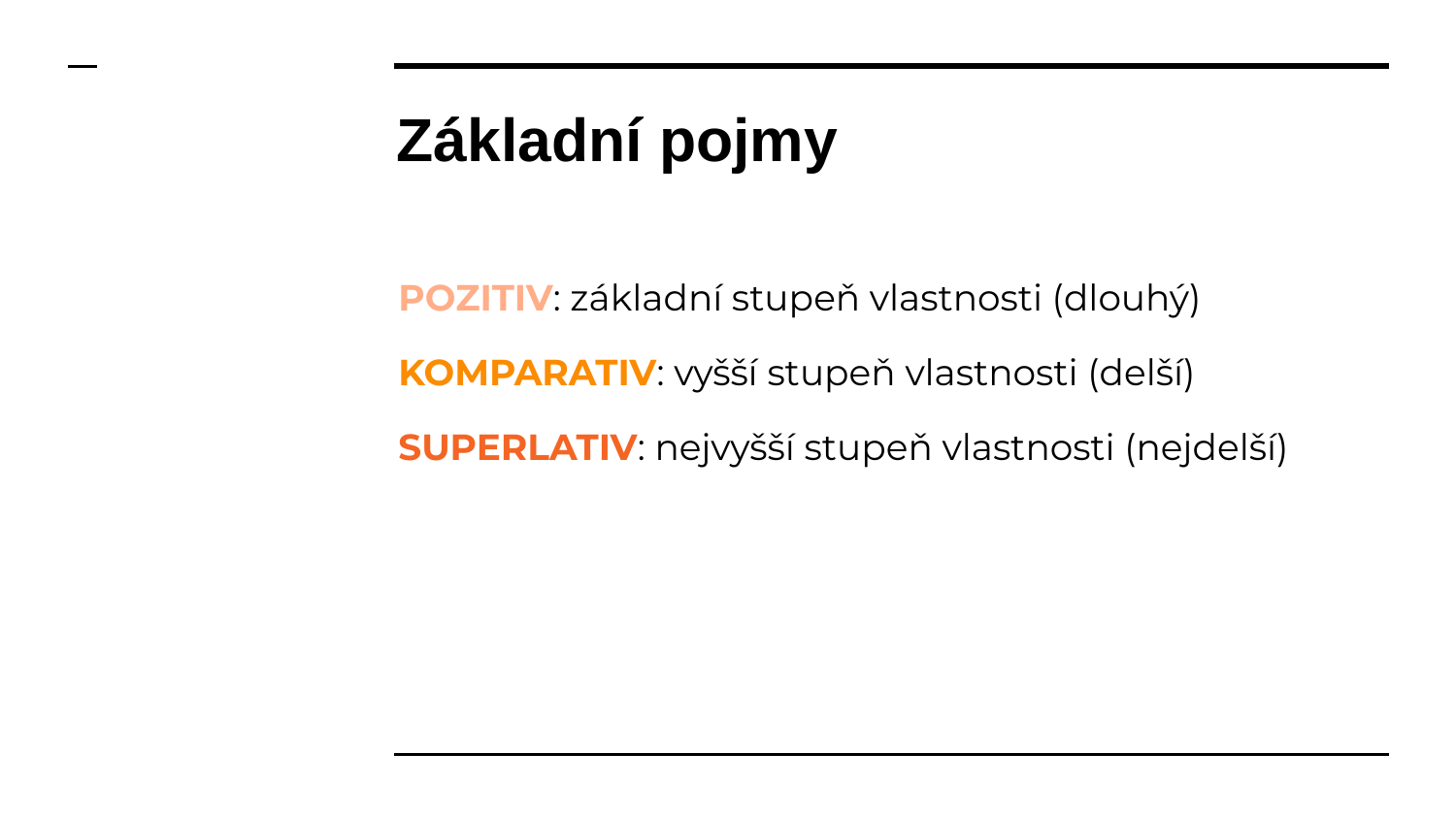

# Základní pojmy
POZITIV: základní stupeň vlastnosti (dlouhý)
KOMPARATIV: vyšší stupeň vlastnosti (delší)
SUPERLATIV: nejvyšší stupeň vlastnosti (nejdelší)